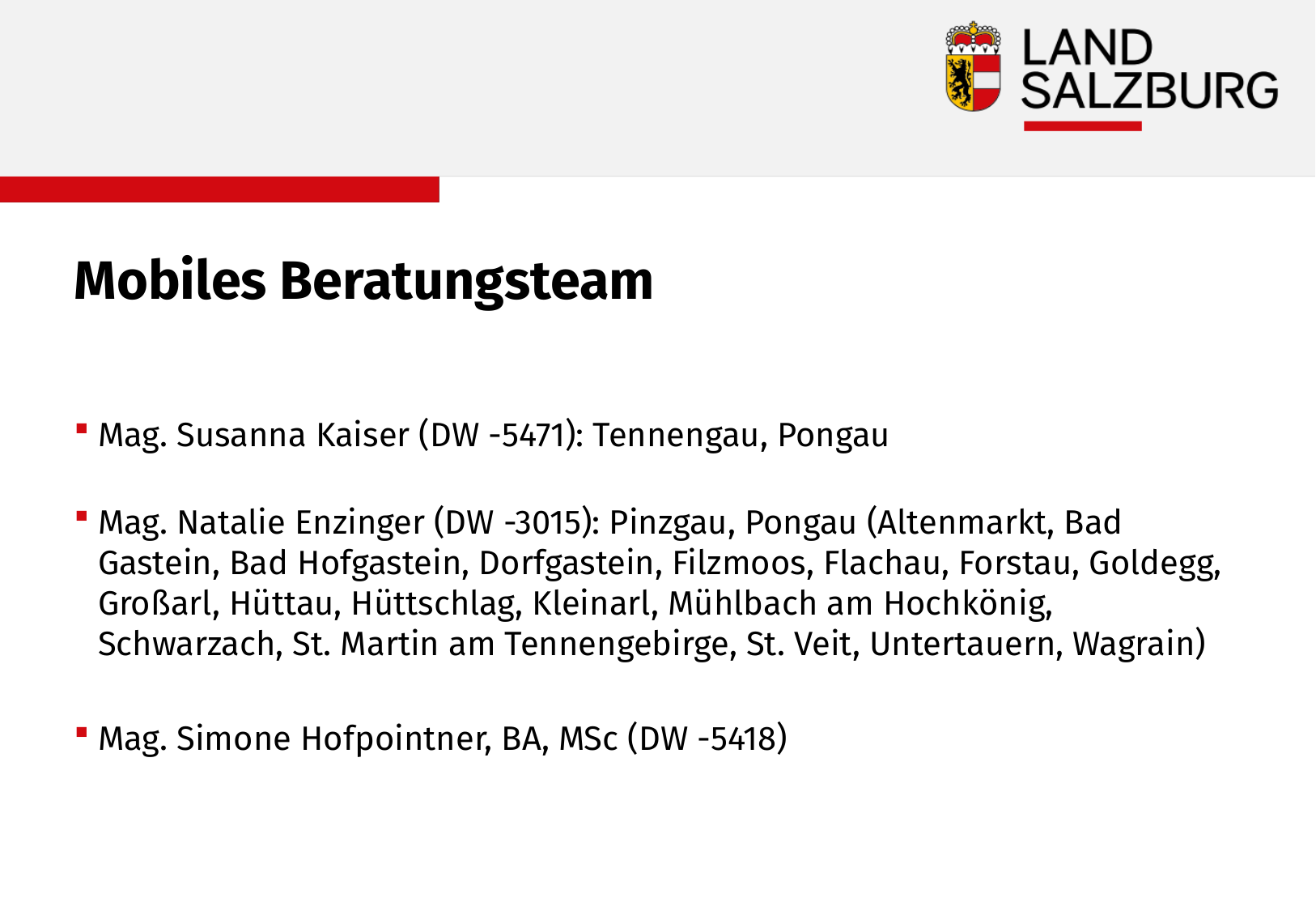

Mobiles Beratungsteam
Mag. Susanna Kaiser (DW -5471): Tennengau, Pongau
Mag. Natalie Enzinger (DW -3015): Pinzgau, Pongau (Altenmarkt, Bad Gastein, Bad Hofgastein, Dorfgastein, Filzmoos, Flachau, Forstau, Goldegg, Großarl, Hüttau, Hüttschlag, Kleinarl, Mühlbach am Hochkönig, Schwarzach, St. Martin am Tennengebirge, St. Veit, Untertauern, Wagrain)

Mag. Simone Hofpointner, BA, MSc (DW -5418)